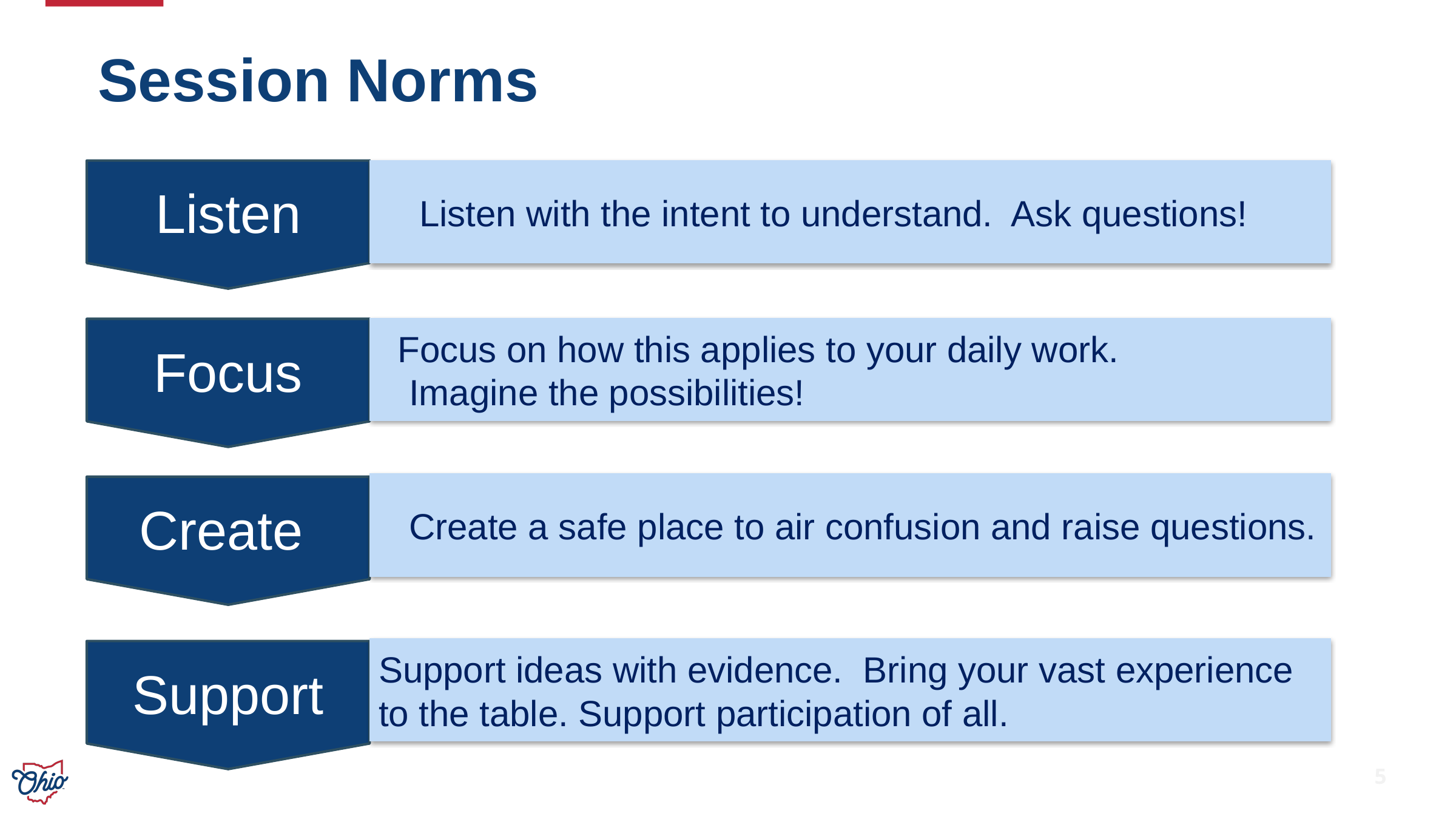

# Session Norms
    Listen with the intent to understand.  Ask questions!
Listen
   Focus on how this applies to your daily work.
   Imagine the possibilities!
Focus
   Create a safe place to air confusion and raise questions.
Create
Support ideas with evidence.  Bring your vast experience to the table. Support participation of all.
Support
5